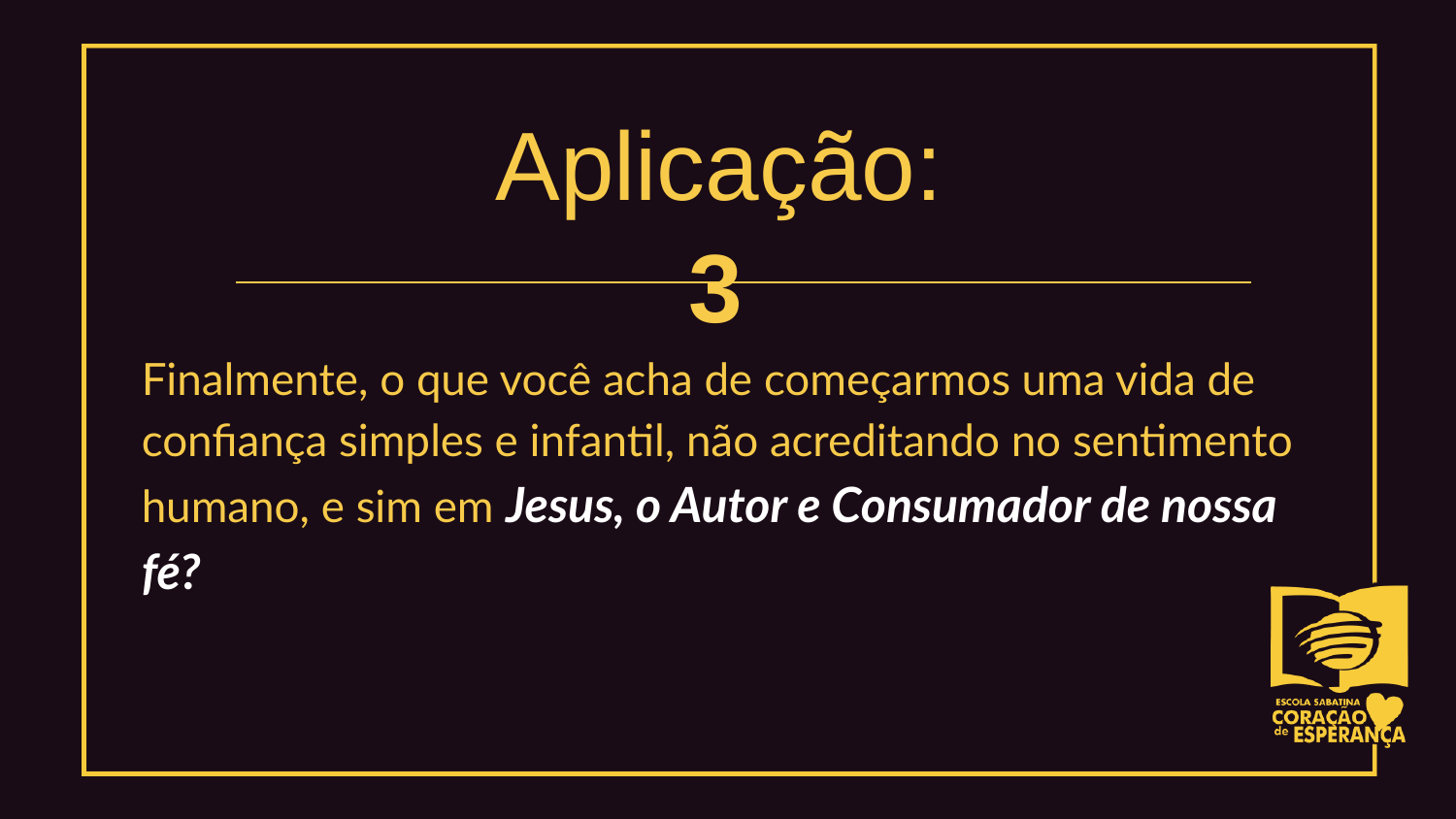

Aplicação:

Finalmente, o que você acha de começarmos uma vida de confiança simples e infantil, não acreditando no sentimento humano, e sim em Jesus, o Autor e Consumador de nossa fé?
3